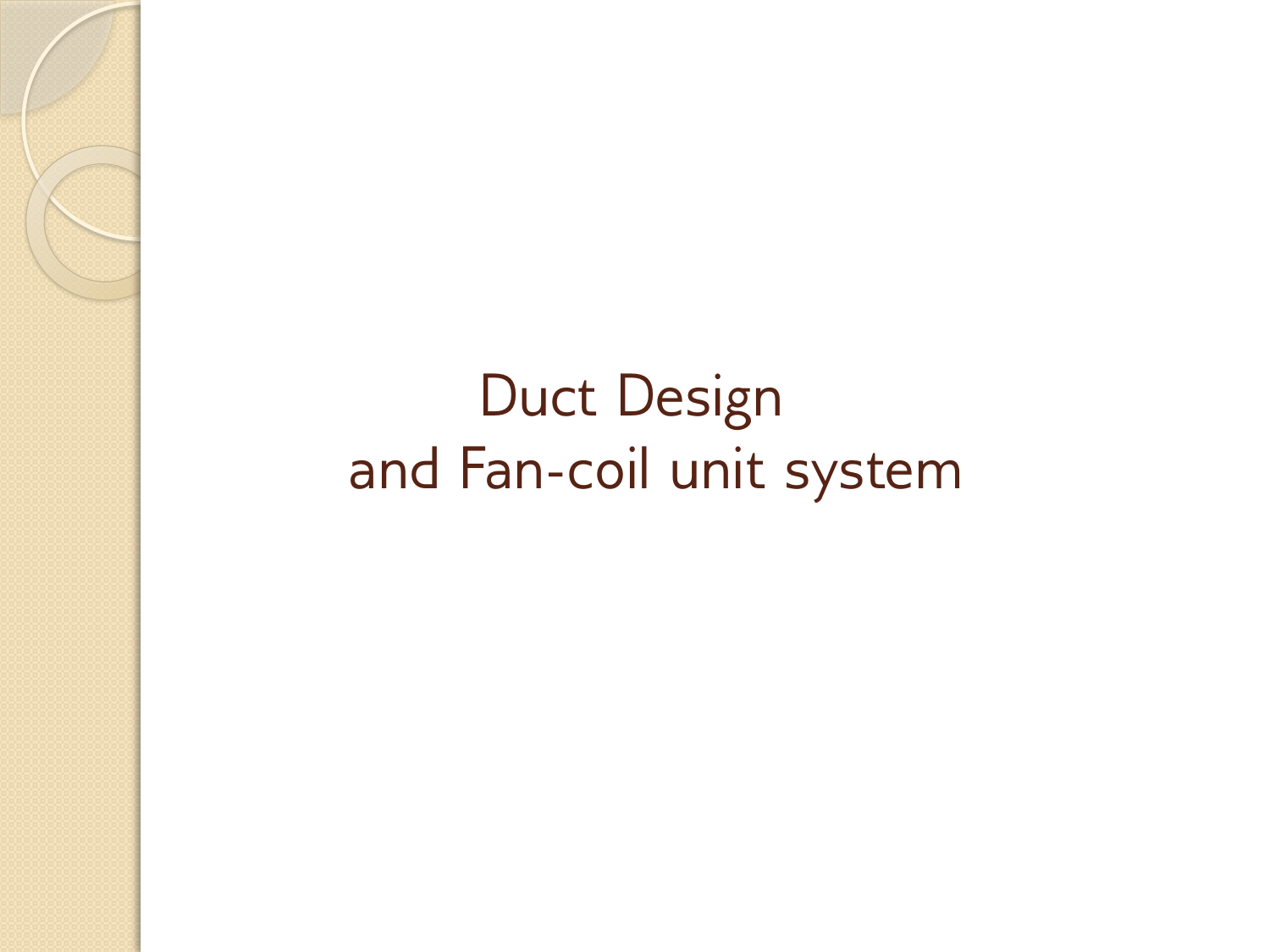

# Duct Design and Fan-coil unit system